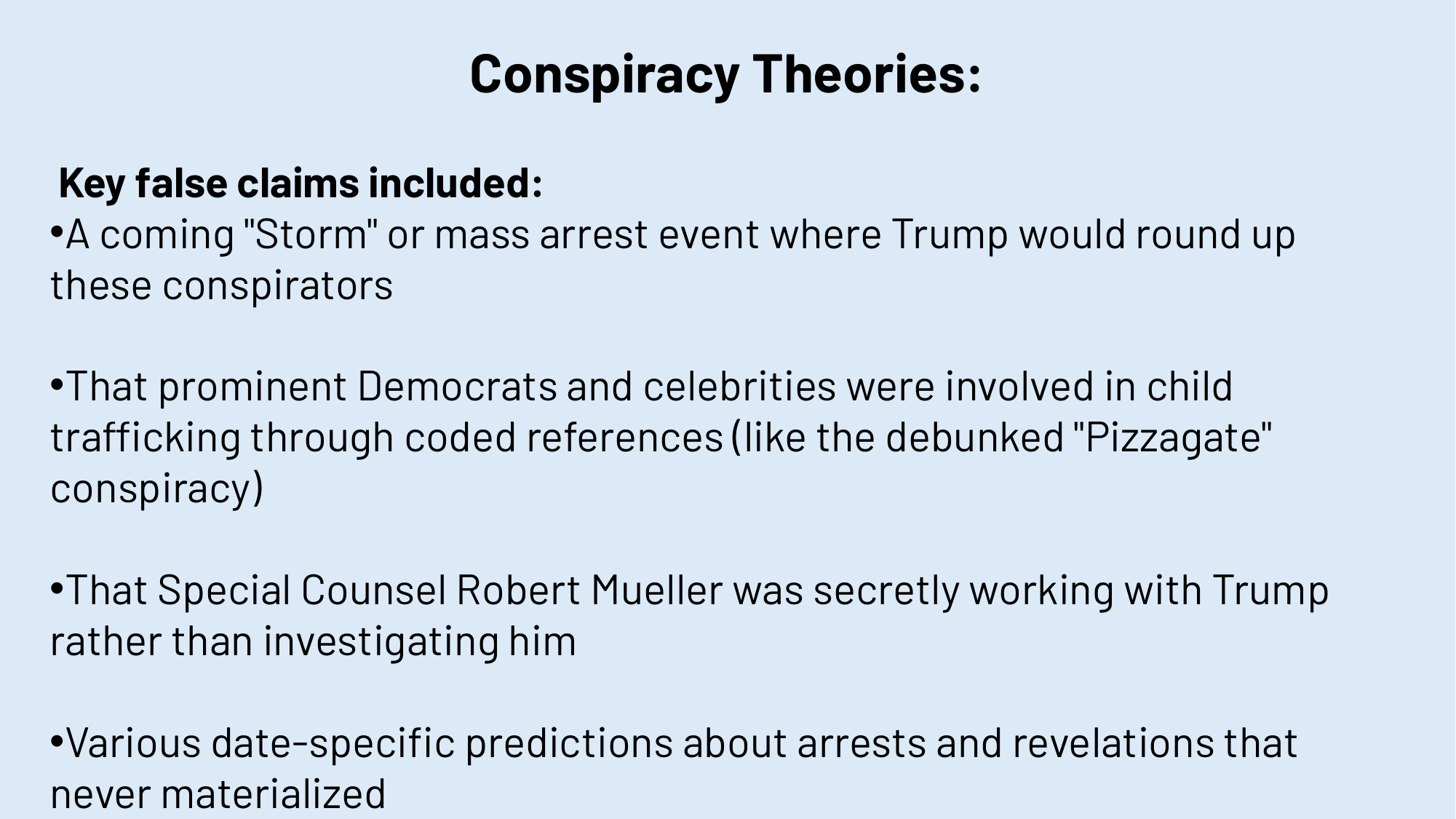

Conspiracy Theories:

 Key false claims included:
A coming "Storm" or mass arrest event where Trump would round up these conspirators

That prominent Democrats and celebrities were involved in child trafficking through coded references (like the debunked "Pizzagate" conspiracy)

That Special Counsel Robert Mueller was secretly working with Trump rather than investigating him

Various date-specific predictions about arrests and revelations that never materialized